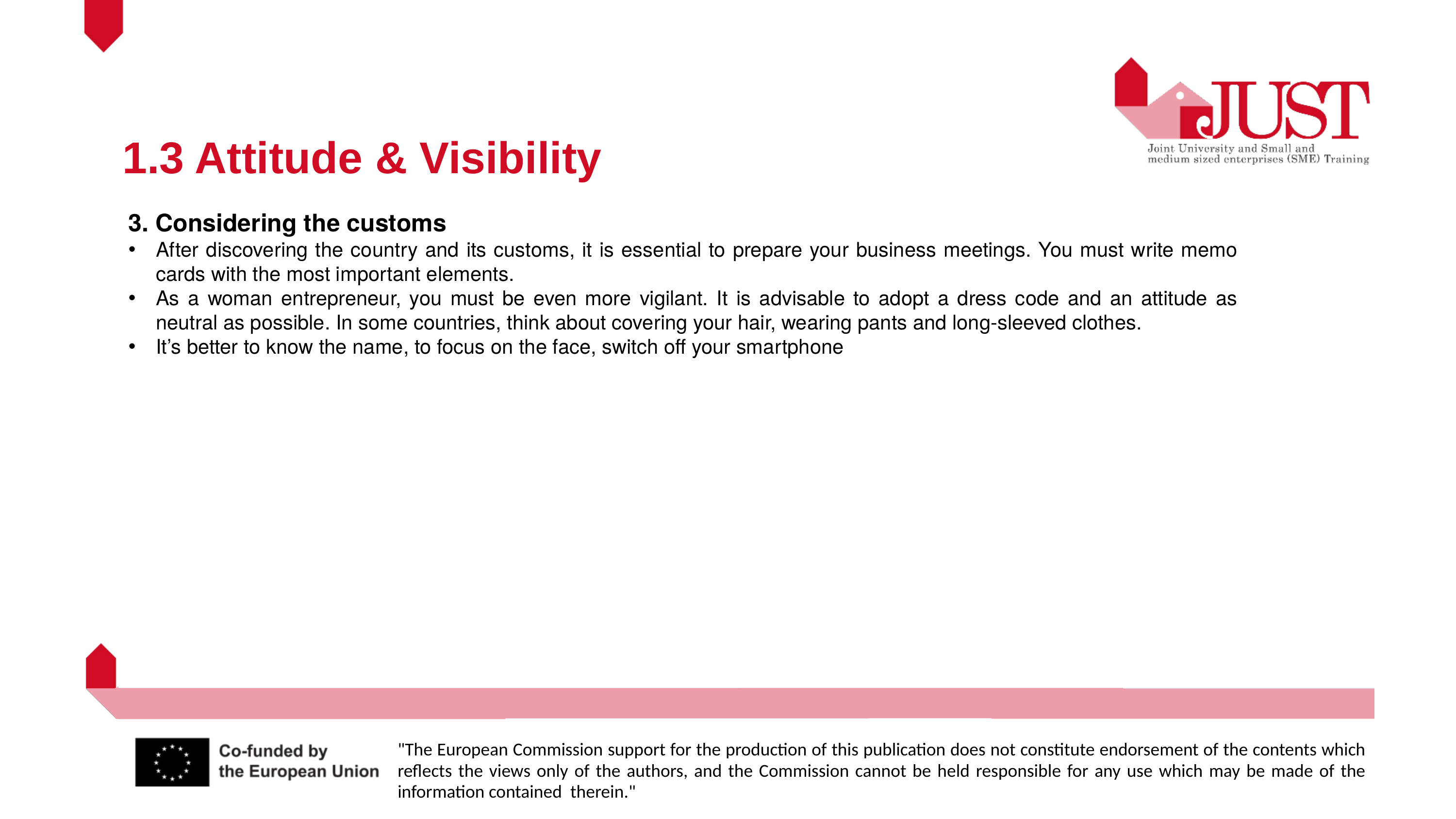

1.3 Attitude & Visibility
3. Considering the customs
After discovering the country and its customs, it is essential to prepare your business meetings. You must write memo cards with the most important elements.
As a woman entrepreneur, you must be even more vigilant. It is advisable to adopt a dress code and an attitude as neutral as possible. In some countries, think about covering your hair, wearing pants and long-sleeved clothes.
It’s better to know the name, to focus on the face, switch off your smartphone